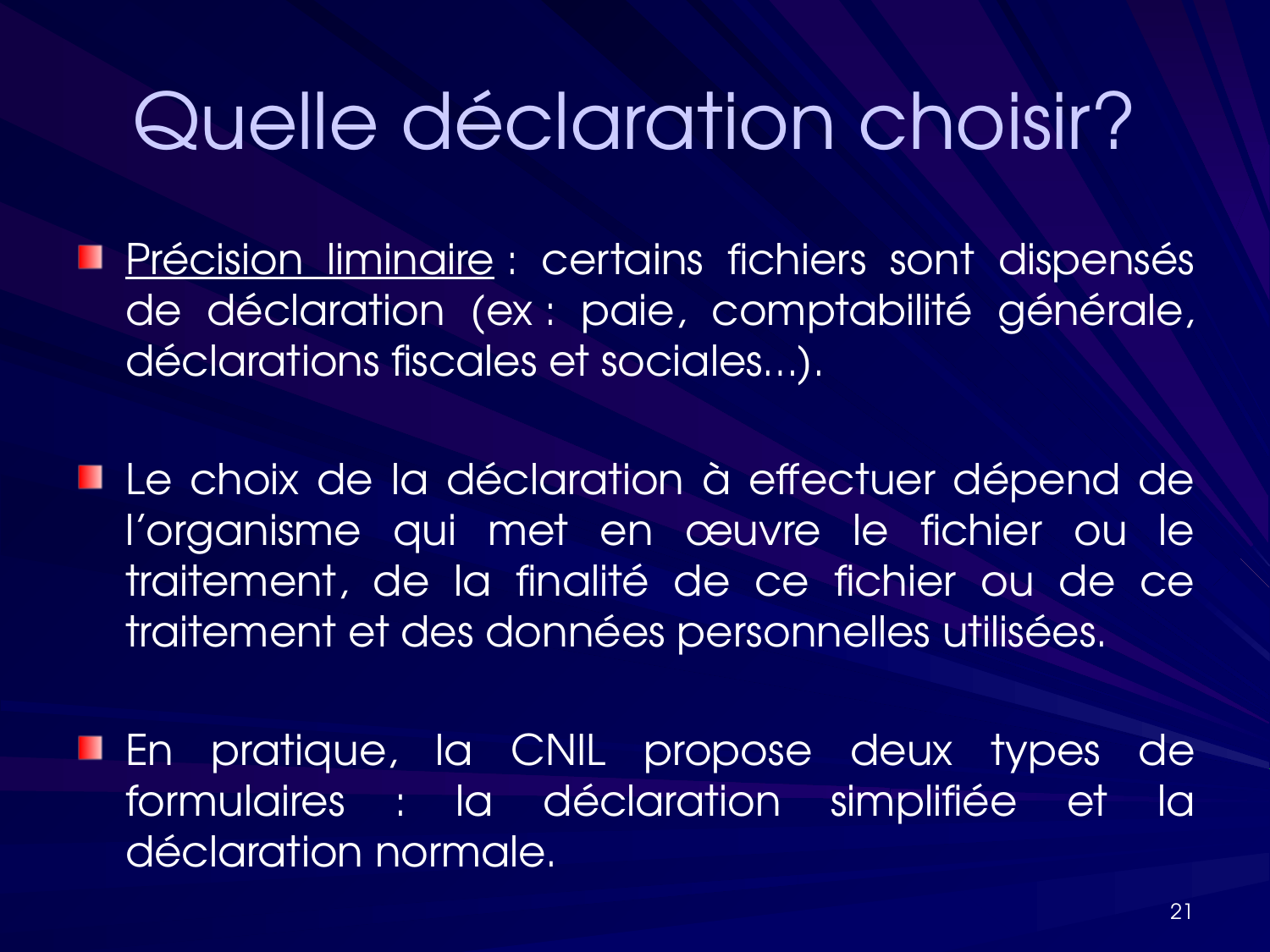

# Quelle déclaration choisir?
Précision liminaire : certains fichiers sont dispensés de déclaration (ex : paie, comptabilité générale, déclarations fiscales et sociales…).

Le choix de la déclaration à effectuer dépend de l’organisme qui met en œuvre le fichier ou le traitement, de la finalité de ce fichier ou de ce traitement et des données personnelles utilisées.

En pratique, la CNIL propose deux types de formulaires : la déclaration simplifiée et la déclaration normale.
21